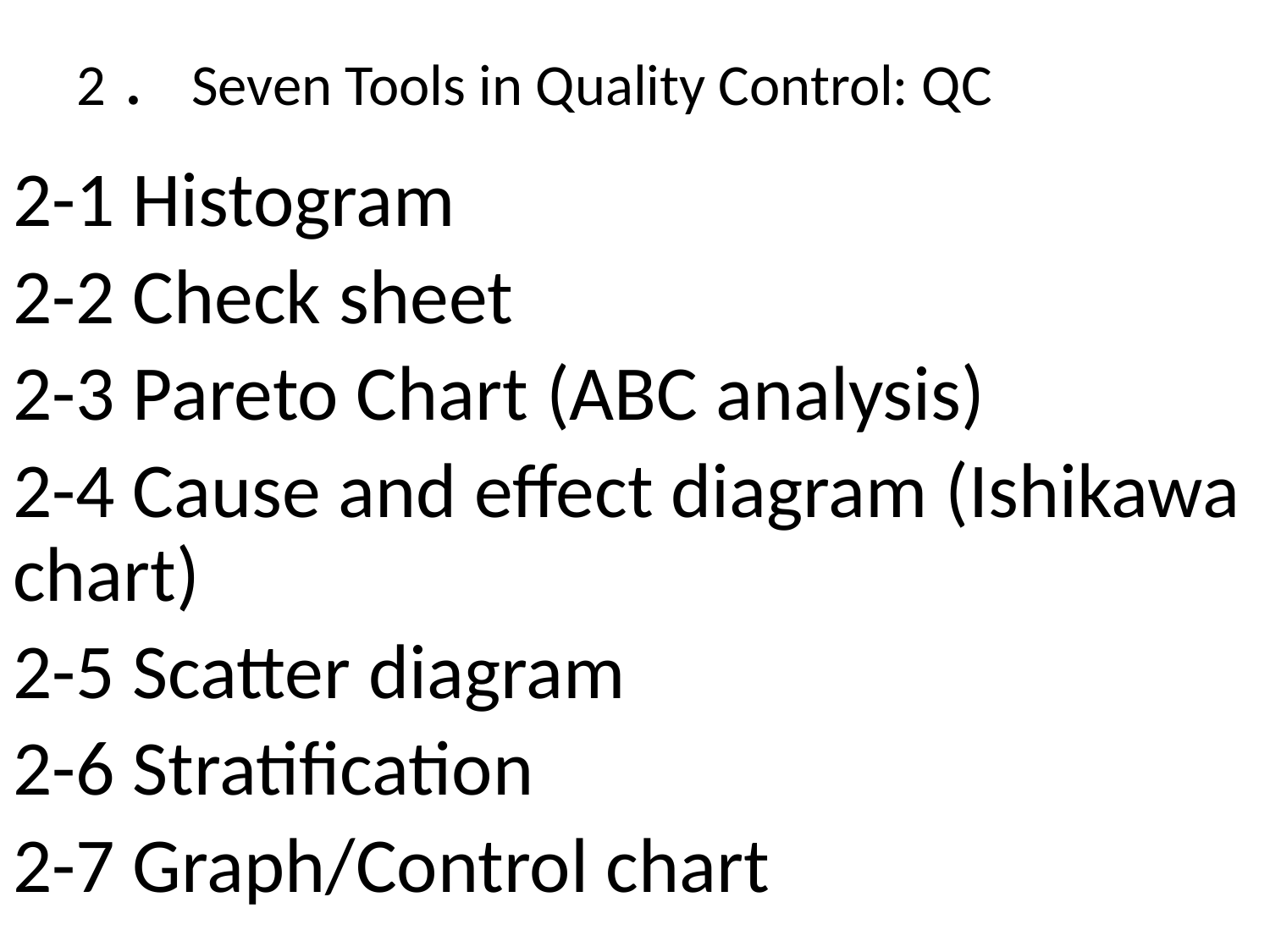

# 2．Seven Tools in Quality Control: QC
2-1 Histogram
2-2 Check sheet
2-3 Pareto Chart (ABC analysis)
2-4 Cause and effect diagram (Ishikawa chart)
2-5 Scatter diagram
2-6 Stratification
2-7 Graph/Control chart